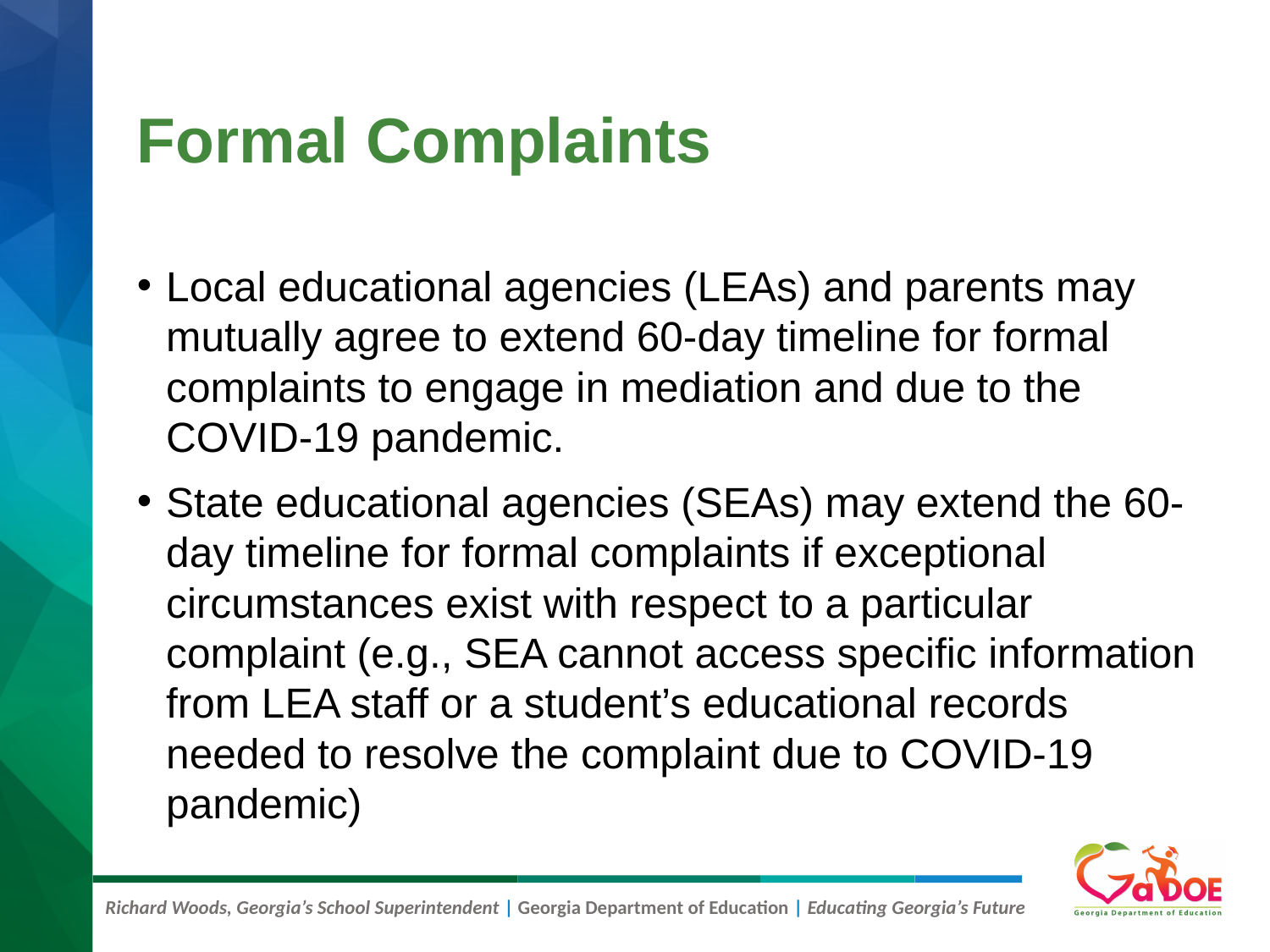

# Formal Complaints
Local educational agencies (LEAs) and parents may mutually agree to extend 60-day timeline for formal complaints to engage in mediation and due to the COVID-19 pandemic.
State educational agencies (SEAs) may extend the 60-day timeline for formal complaints if exceptional circumstances exist with respect to a particular complaint (e.g., SEA cannot access specific information from LEA staff or a student’s educational records needed to resolve the complaint due to COVID-19 pandemic)